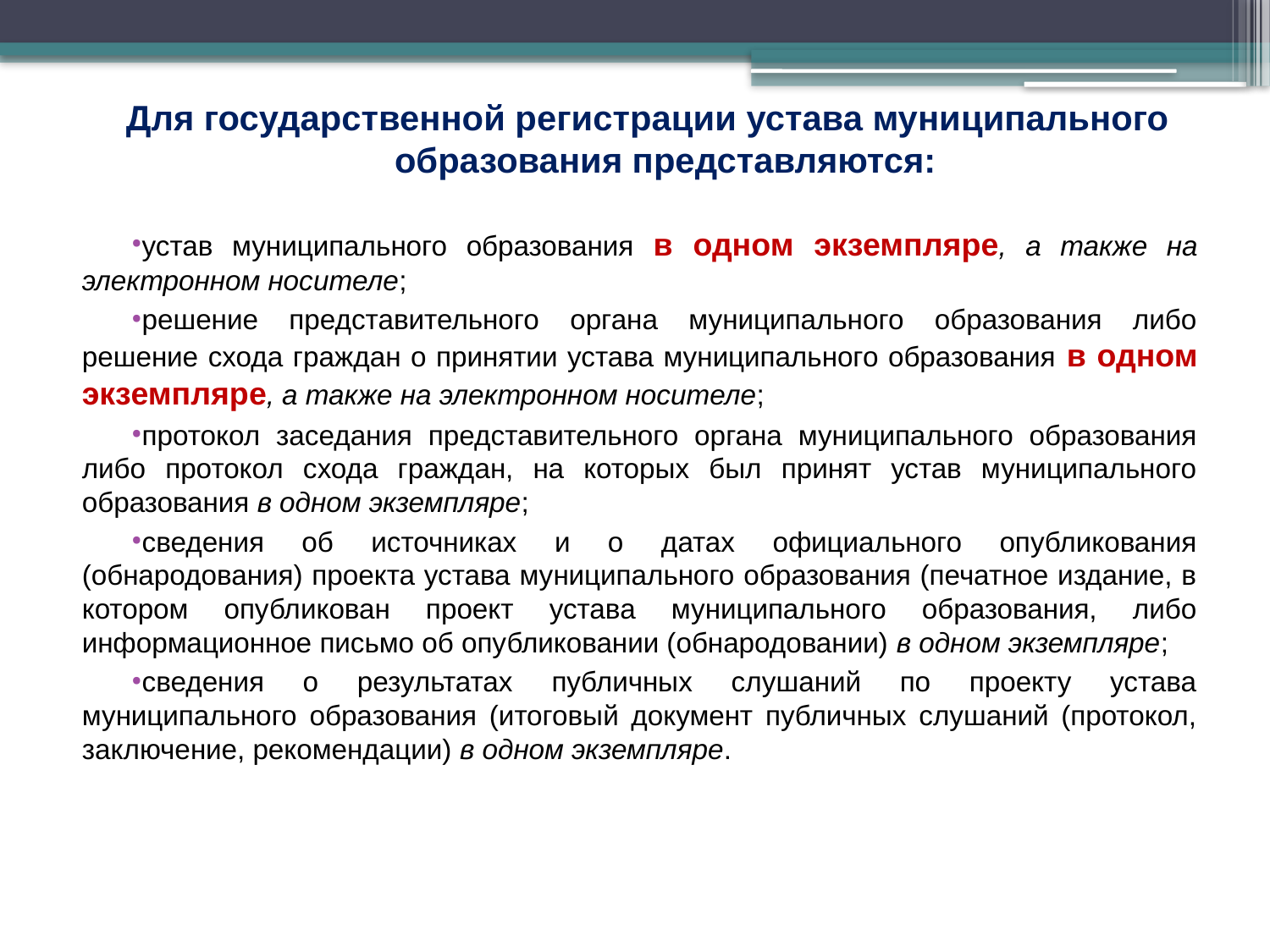

Для государственной регистрации устава муниципального образования представляются:

устав муниципального образования в одном экземпляре, а также на электронном носителе;
решение представительного органа муниципального образования либо решение схода граждан о принятии устава муниципального образования в одном экземпляре, а также на электронном носителе;
протокол заседания представительного органа муниципального образования либо протокол схода граждан, на которых был принят устав муниципального образования в одном экземпляре;
сведения об источниках и о датах официального опубликования (обнародования) проекта устава муниципального образования (печатное издание, в котором опубликован проект устава муниципального образования, либо информационное письмо об опубликовании (обнародовании) в одном экземпляре;
сведения о результатах публичных слушаний по проекту устава муниципального образования (итоговый документ публичных слушаний (протокол, заключение, рекомендации) в одном экземпляре.